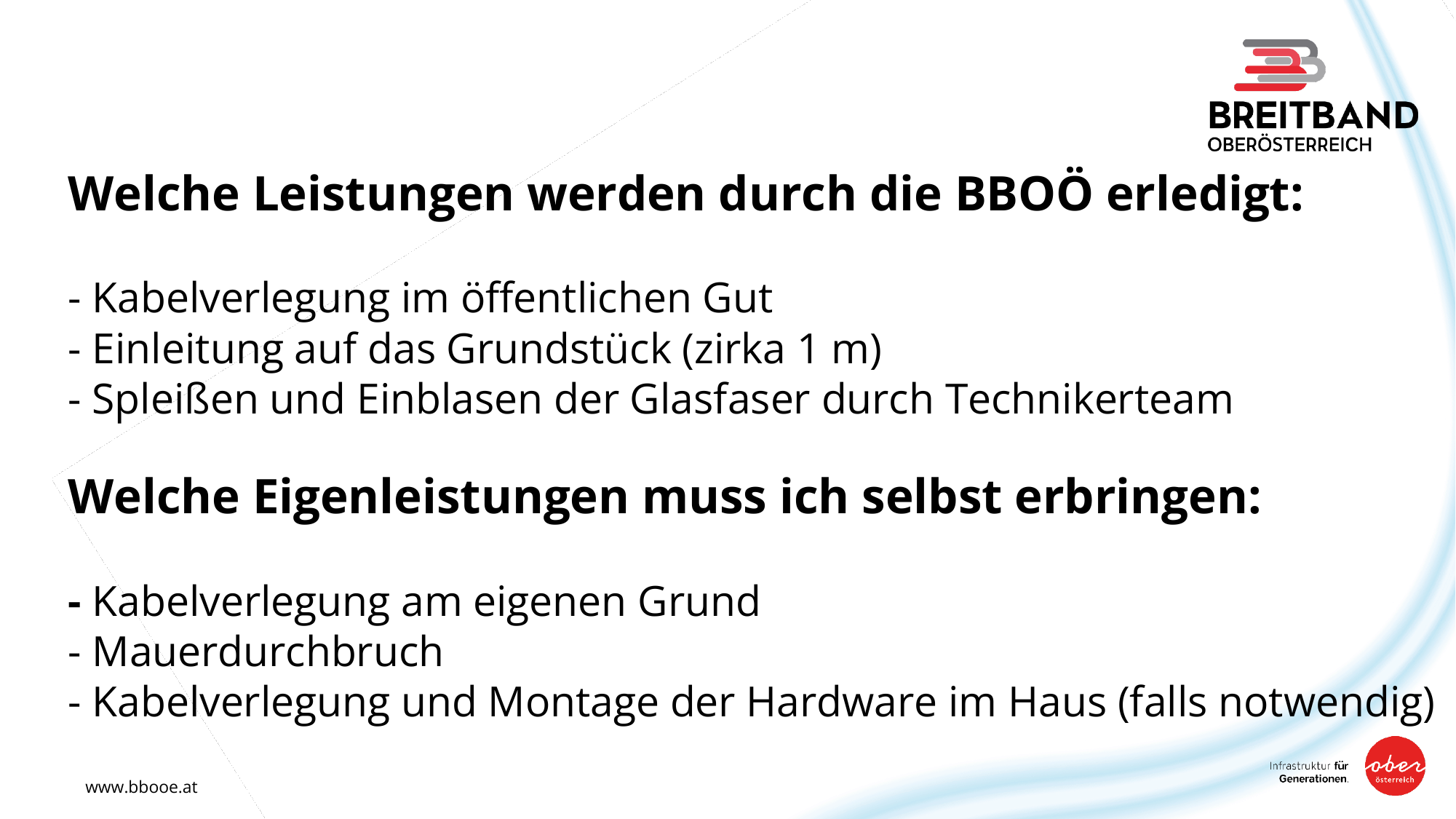

# Welche Leistungen werden durch die BBOÖ erledigt: - Kabelverlegung im öffentlichen Gut - Einleitung auf das Grundstück (zirka 1 m) - Spleißen und Einblasen der Glasfaser durch Technikerteam Welche Eigenleistungen muss ich selbst erbringen: - Kabelverlegung am eigenen Grund - Mauerdurchbruch - Kabelverlegung und Montage der Hardware im Haus (falls notwendig)